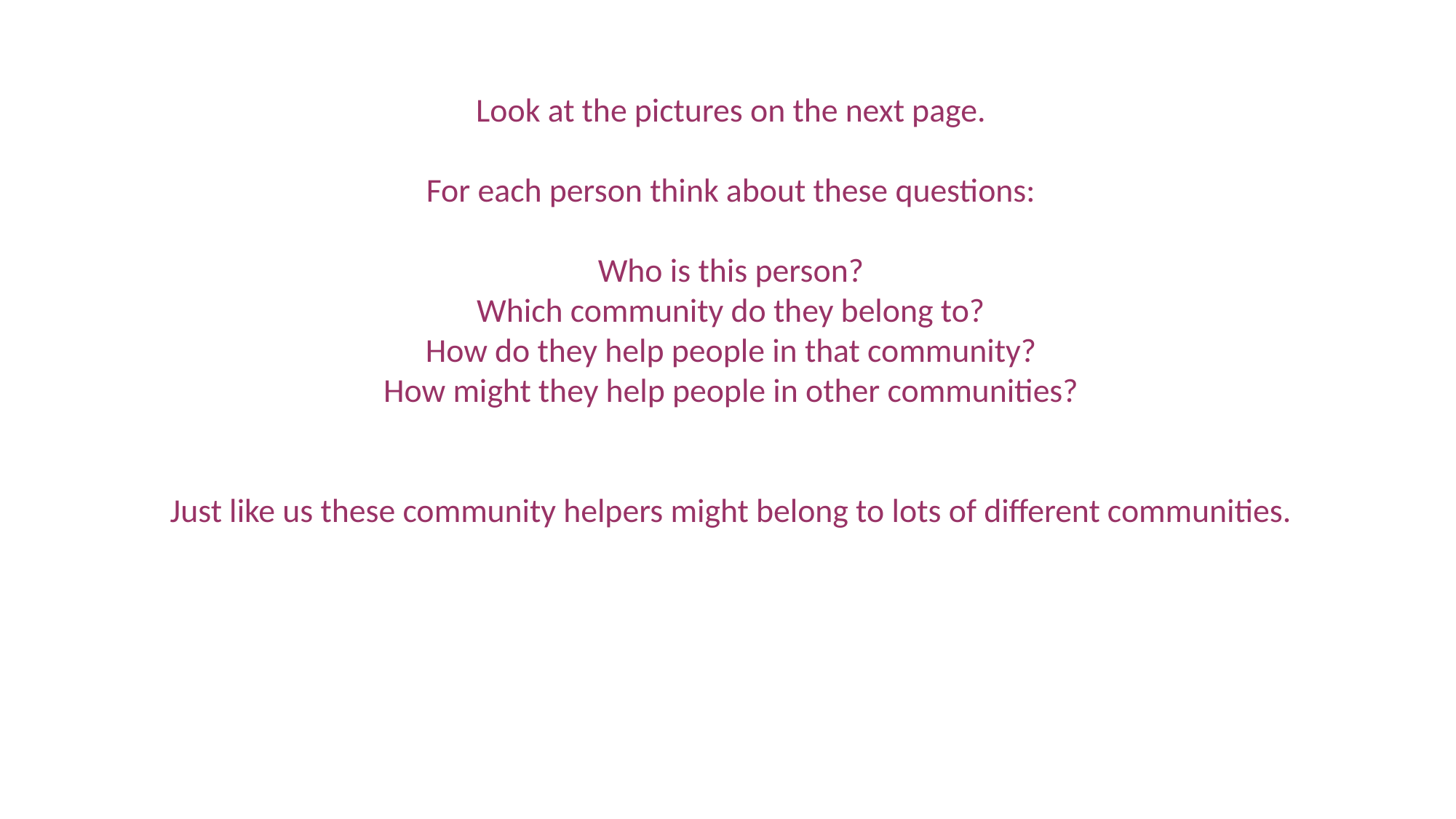

Look at the pictures on the next page.

For each person think about these questions:

Who is this person?
Which community do they belong to?
How do they help people in that community?
How might they help people in other communities?

Just like us these community helpers might belong to lots of different communities.